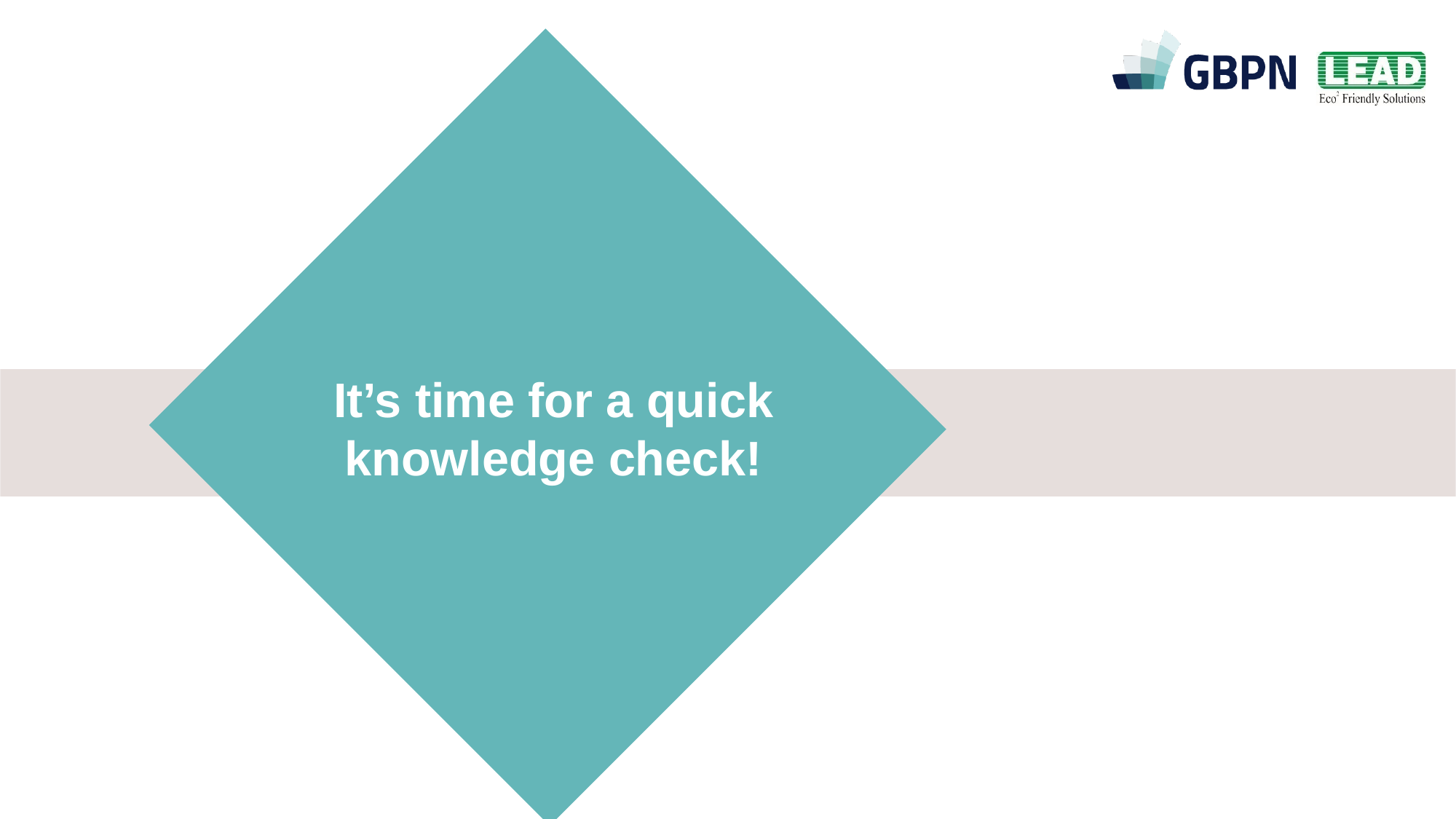

It’s time for a quick knowledge check!